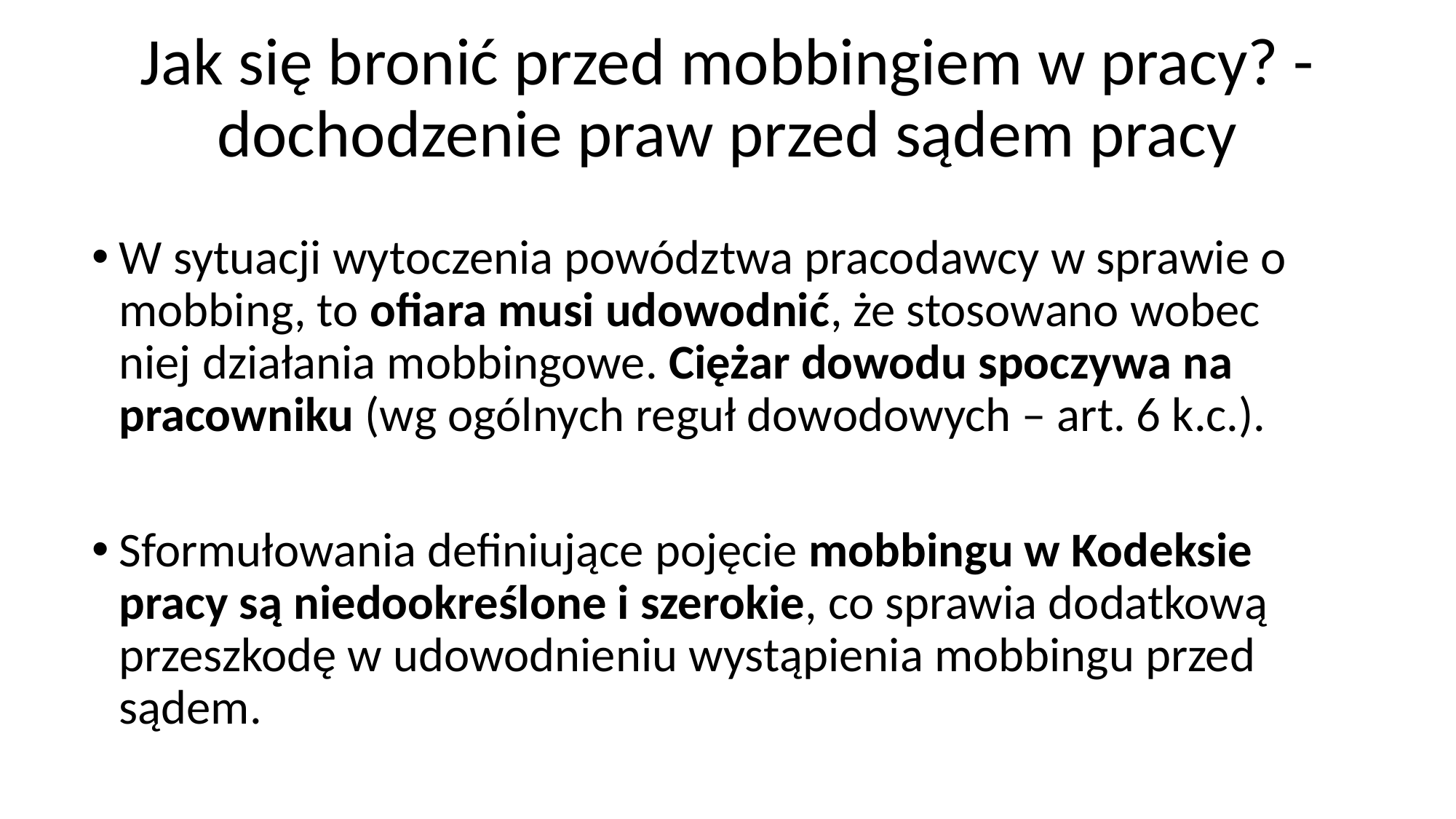

# Jak się bronić przed mobbingiem w pracy? - dochodzenie praw przed sądem pracy
W sytuacji wytoczenia powództwa pracodawcy w sprawie o mobbing, to ofiara musi udowodnić, że stosowano wobec niej działania mobbingowe. Ciężar dowodu spoczywa na pracowniku (wg ogólnych reguł dowodowych – art. 6 k.c.).

Sformułowania definiujące pojęcie mobbingu w Kodeksie pracy są niedookreślone i szerokie, co sprawia dodatkową przeszkodę w udowodnieniu wystąpienia mobbingu przed sądem.